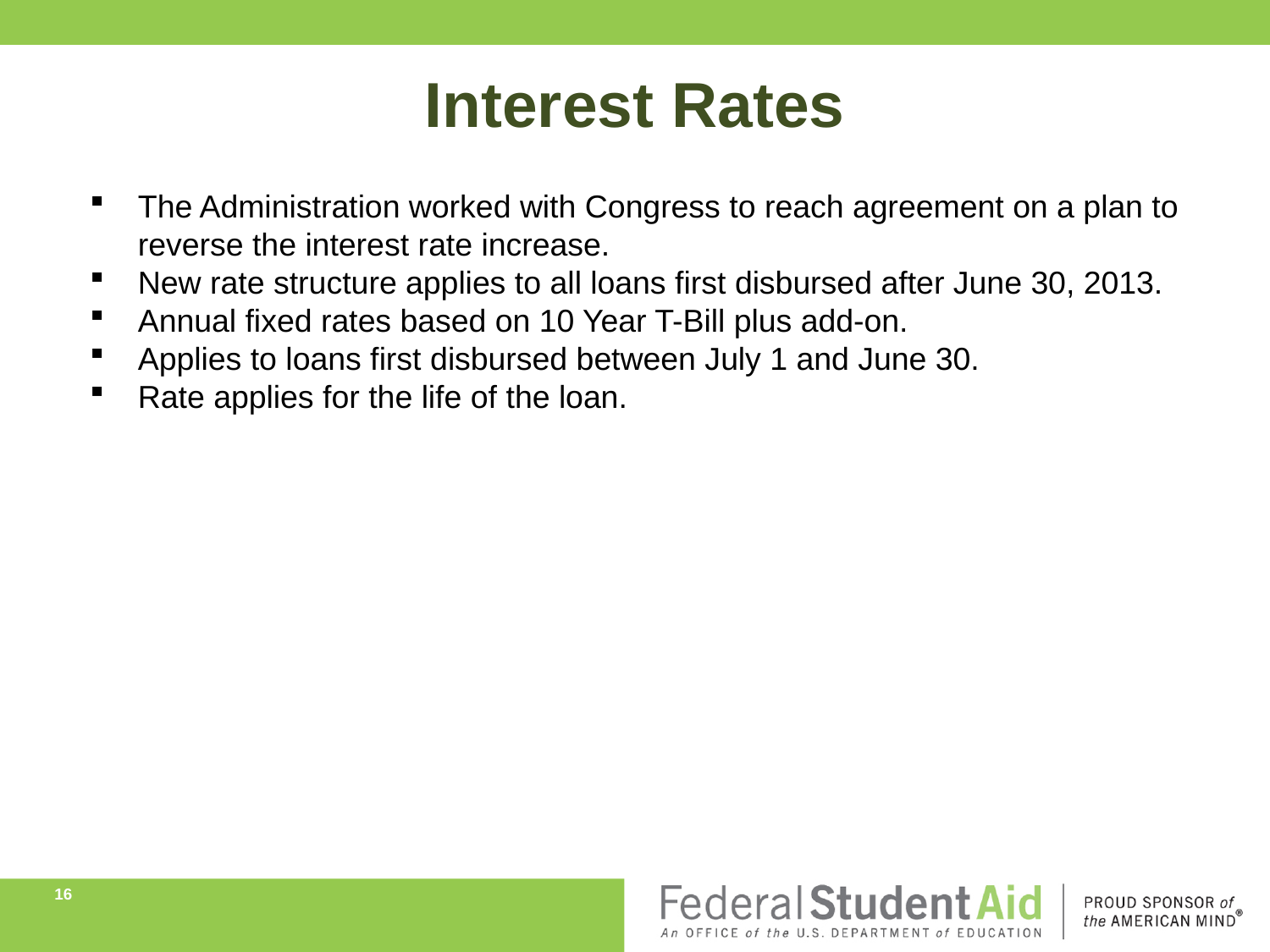

Interest Rates
The Administration worked with Congress to reach agreement on a plan to reverse the interest rate increase.
New rate structure applies to all loans first disbursed after June 30, 2013.
Annual fixed rates based on 10 Year T-Bill plus add-on.
Applies to loans first disbursed between July 1 and June 30.
Rate applies for the life of the loan.

16